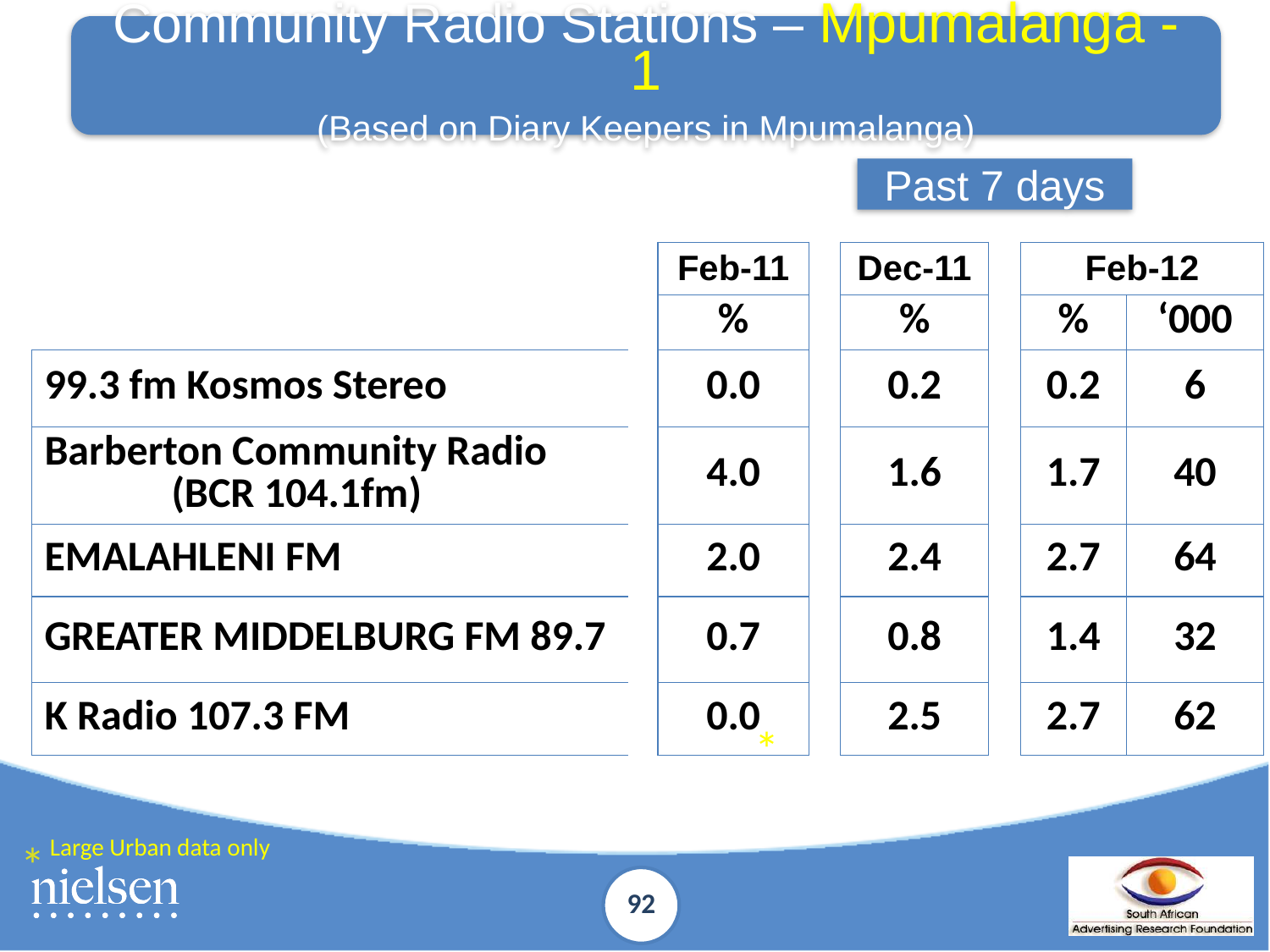

Community Radio Stations – Mpumalanga - 1
(Based on Diary Keepers in Mpumalanga)
Past 7 days
|  |  | Feb-11 |  | Dec-11 |  | Feb-12 |  |
| --- | --- | --- | --- | --- | --- | --- | --- |
|  |  | % |  | % |  | % | ‘000 |
| 99.3 fm Kosmos Stereo |  | 0.0 |  | 0.2 |  | 0.2 | 6 |
| Barberton Community Radio (BCR 104.1fm) |  | 4.0 |  | 1.6 |  | 1.7 | 40 |
| EMALAHLENI FM |  | 2.0 |  | 2.4 |  | 2.7 | 64 |
| GREATER MIDDELBURG FM 89.7 |  | 0.7 |  | 0.8 |  | 1.4 | 32 |
| K Radio 107.3 FM |  | 0.0 |  | 2.5 |  | 2.7 | 62 |
*
Large Urban data only
*